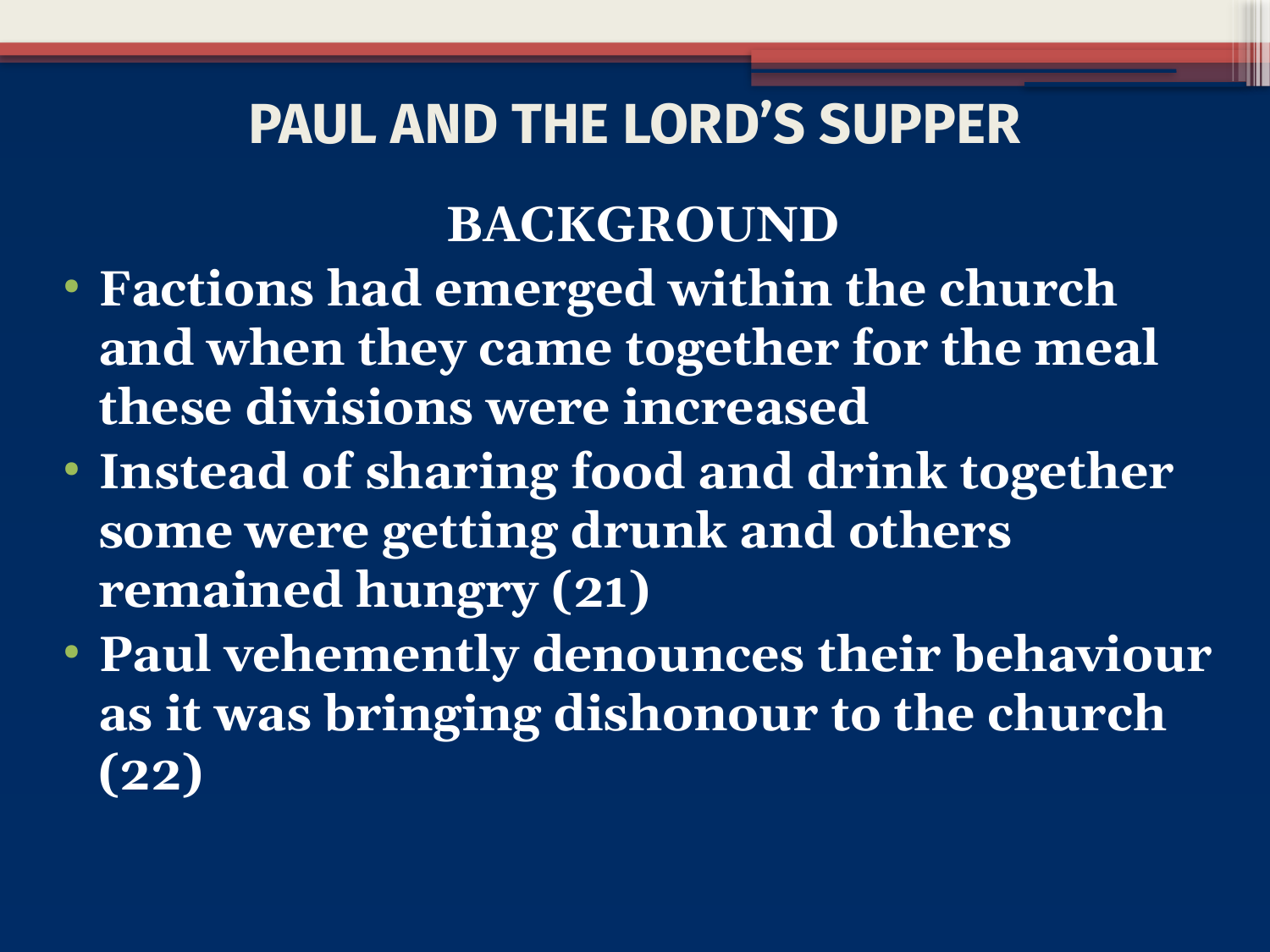

# PAUL AND THE LORD’S SUPPER
BACKGROUND
Factions had emerged within the church and when they came together for the meal these divisions were increased
Instead of sharing food and drink together some were getting drunk and others remained hungry (21)
Paul vehemently denounces their behaviour as it was bringing dishonour to the church (22)